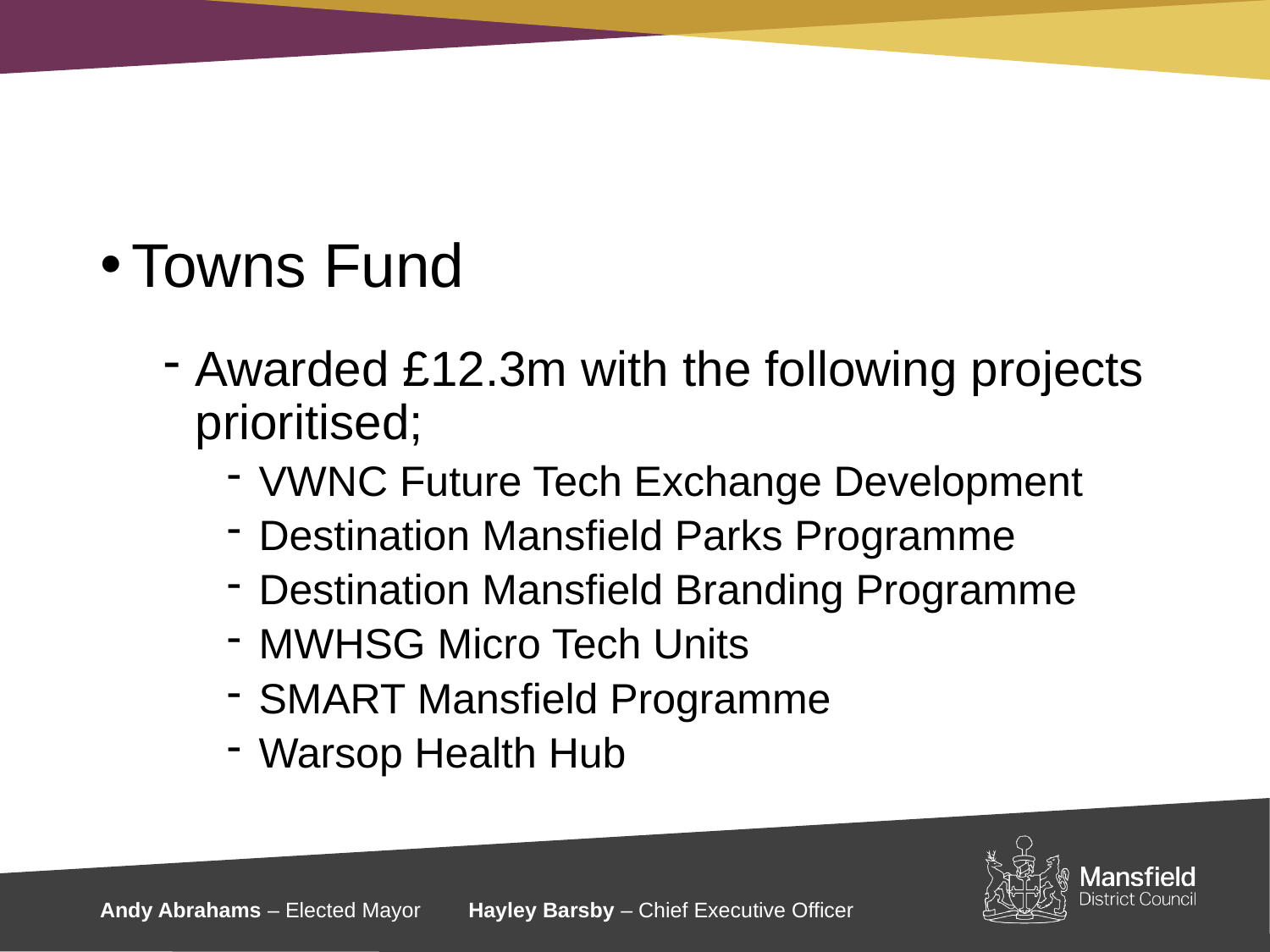

Towns Fund

Awarded £12.3m with the following projects prioritised;
VWNC Future Tech Exchange Development
Destination Mansfield Parks Programme
Destination Mansfield Branding Programme
MWHSG Micro Tech Units
SMART Mansfield Programme
Warsop Health Hub